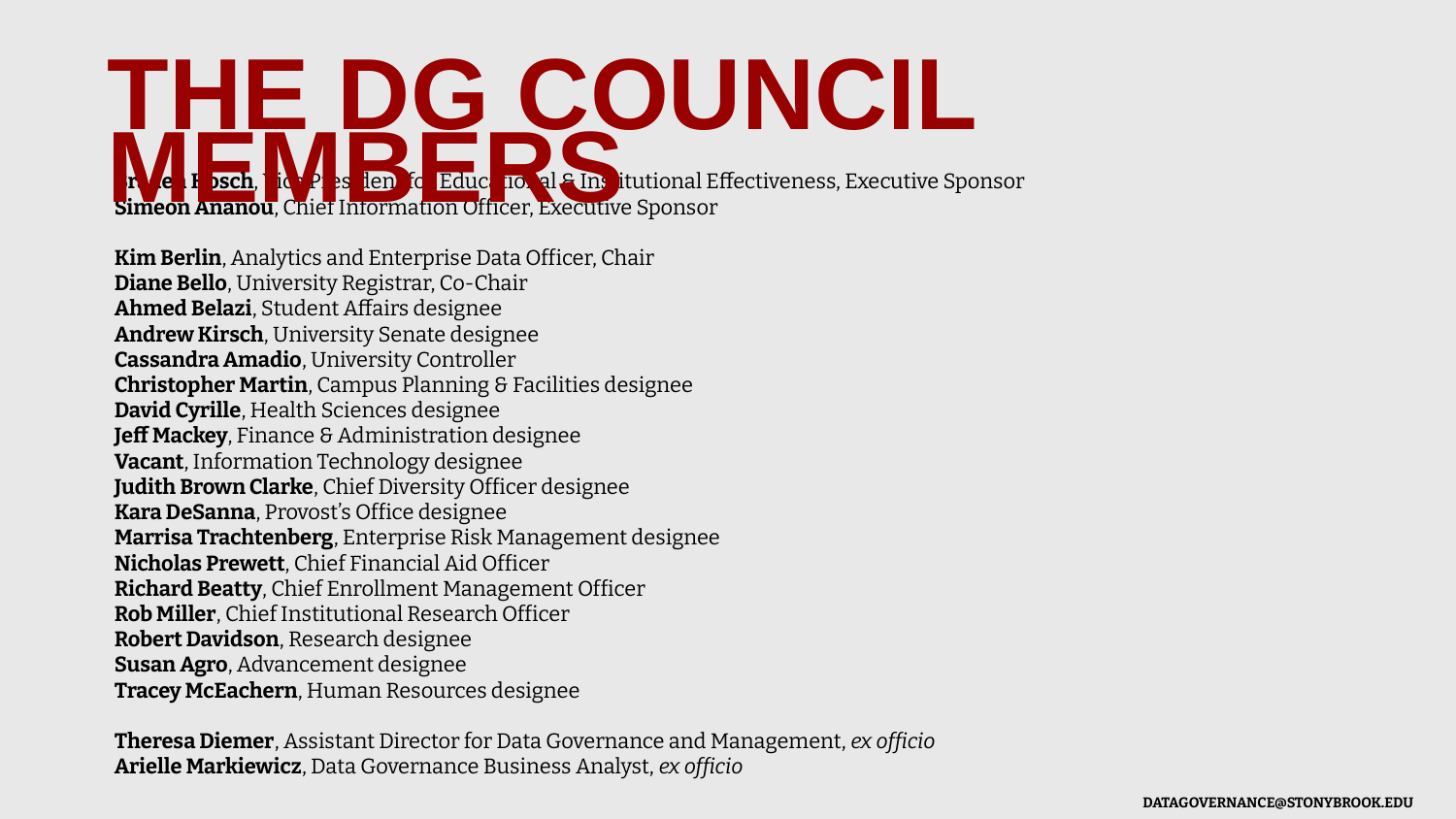

The Dg council members
Braden Hosch, Vice President for Educational & Institutional Effectiveness, Executive Sponsor
Simeon Ananou, Chief Information Officer, Executive Sponsor
Kim Berlin, Analytics and Enterprise Data Officer, Chair
Diane Bello, University Registrar, Co-Chair
Ahmed Belazi, Student Affairs designee
Andrew Kirsch, University Senate designee
Cassandra Amadio, University Controller
Christopher Martin, Campus Planning & Facilities designee
David Cyrille, Health Sciences designee
Jeff Mackey, Finance & Administration designee
Vacant, Information Technology designee
Judith Brown Clarke, Chief Diversity Officer designee
Kara DeSanna, Provost’s Office designee
Marrisa Trachtenberg, Enterprise Risk Management designee
Nicholas Prewett, Chief Financial Aid Officer
Richard Beatty, Chief Enrollment Management Officer
Rob Miller, Chief Institutional Research Officer
Robert Davidson, Research designee
Susan Agro, Advancement designee
Tracey McEachern, Human Resources designee
Theresa Diemer, Assistant Director for Data Governance and Management, ex officio
Arielle Markiewicz, Data Governance Business Analyst, ex officio
DATAGOVERNANCE@STONYBROOK.EDU